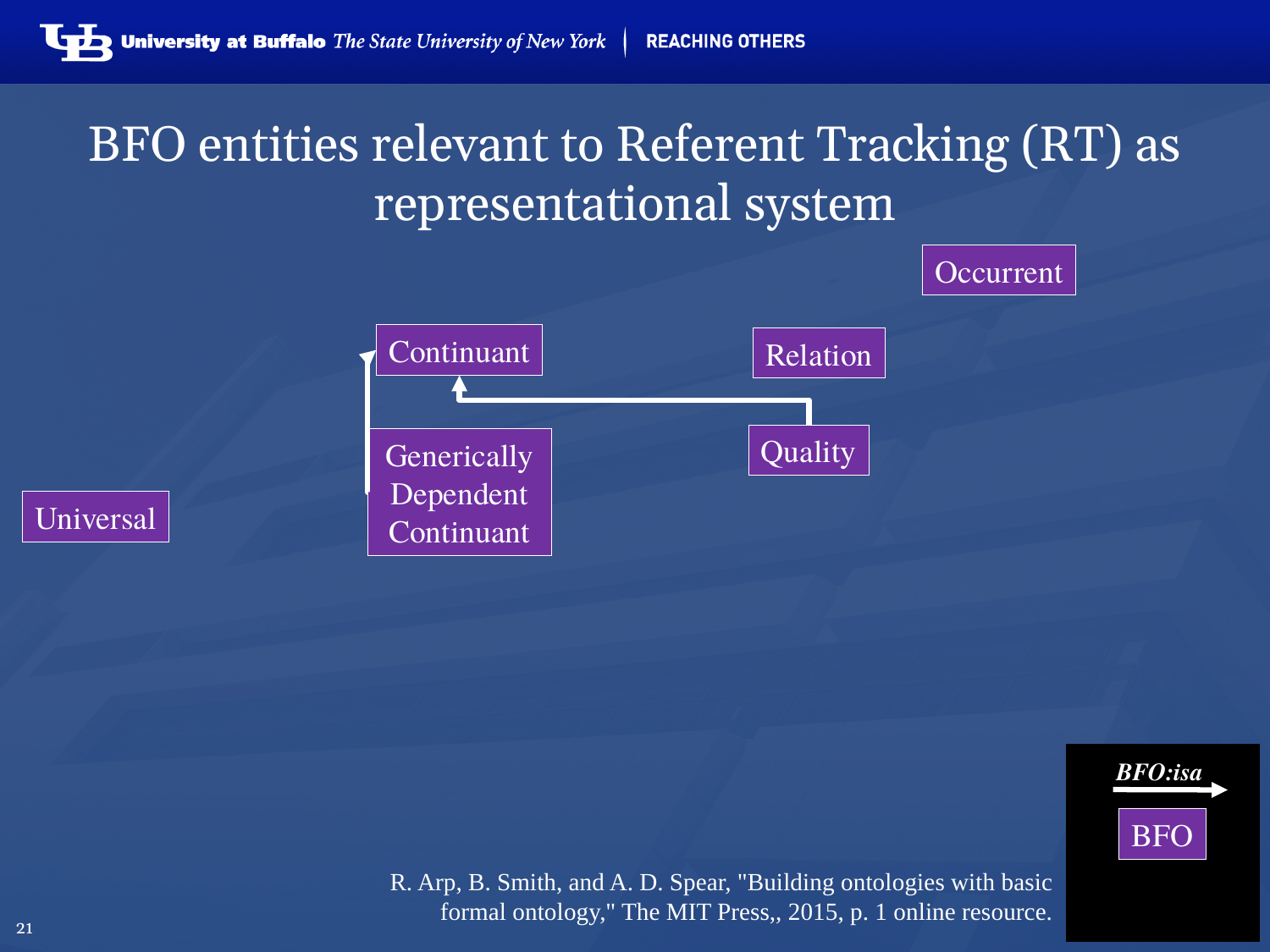

# BFO entities relevant to Referent Tracking (RT) as representational system
Occurrent
Continuant
Relation
Quality
Generically Dependent Continuant
Universal
BFO:isa
BFO

R. Arp, B. Smith, and A. D. Spear, "Building ontologies with basic formal ontology," The MIT Press,, 2015, p. 1 online resource.